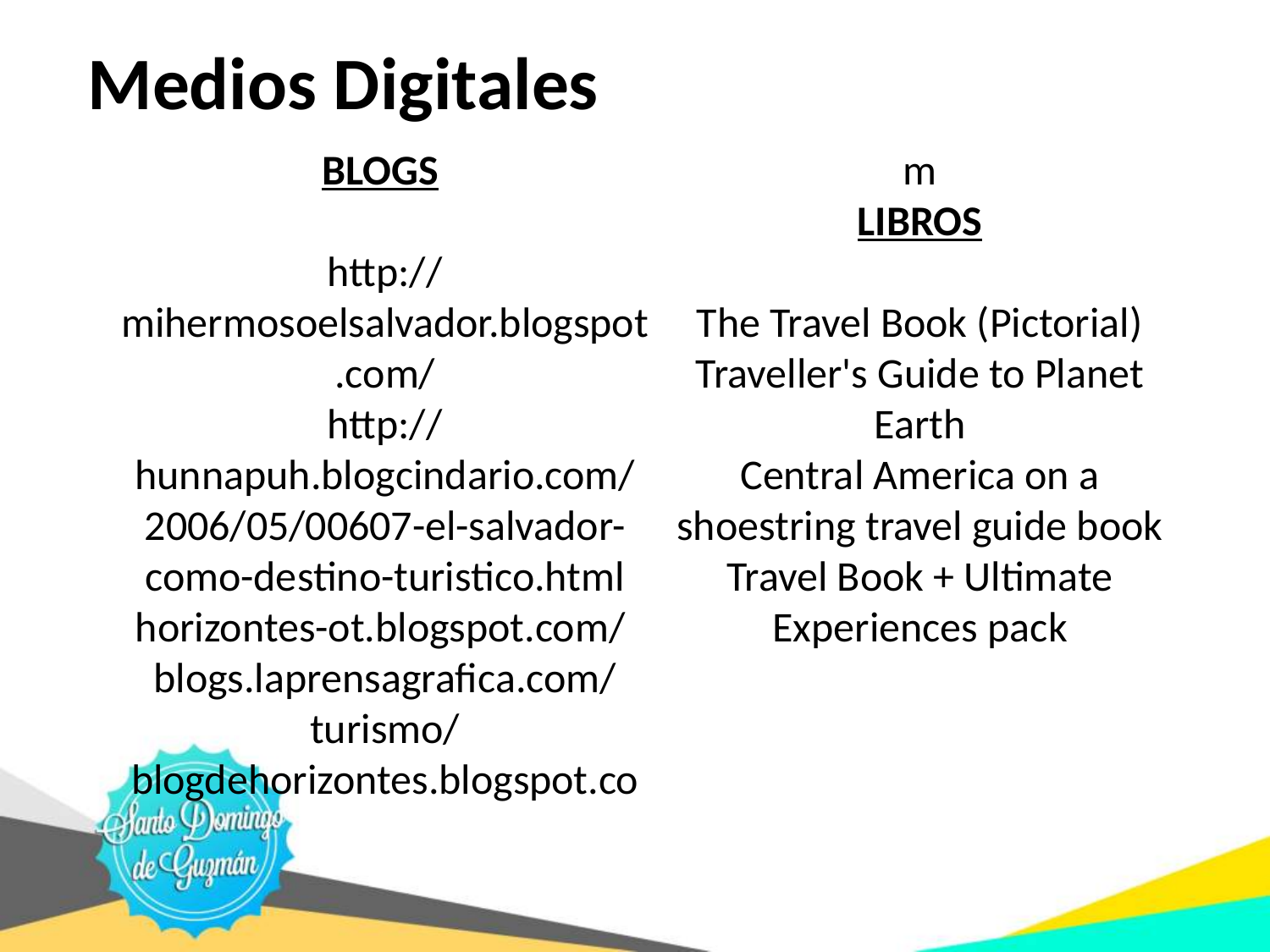

# Medios Digitales
BLOGS
http://mihermosoelsalvador.blogspot.com/
http://hunnapuh.blogcindario.com/2006/05/00607-el-salvador-como-destino-turistico.html
horizontes-ot.blogspot.com/
blogs.laprensagrafica.com/turismo/
blogdehorizontes.blogspot.com
LIBROS
The Travel Book (Pictorial)
Traveller's Guide to Planet Earth
Central America on a shoestring travel guide book
Travel Book + Ultimate Experiences pack